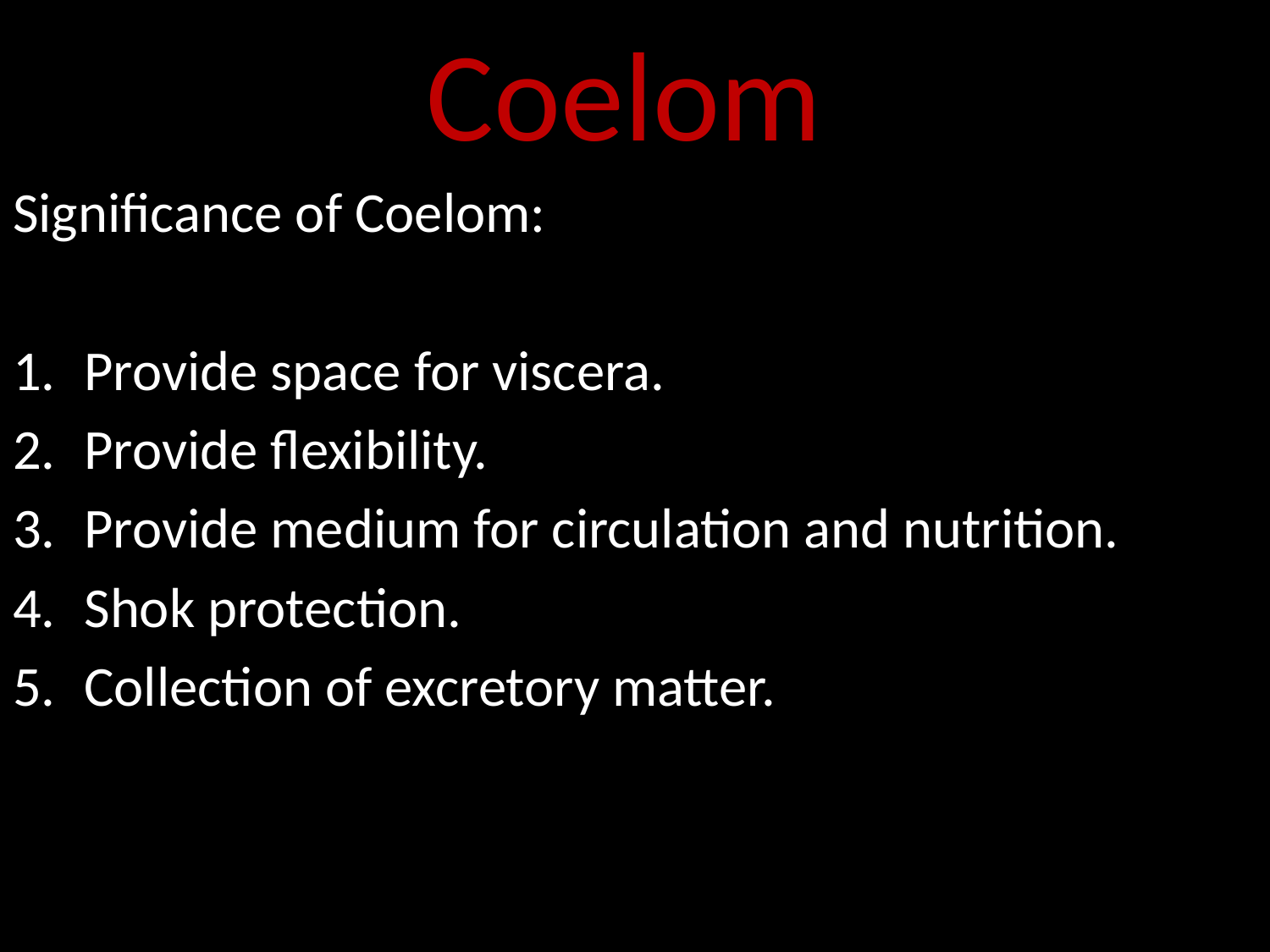

# Coelom
Significance of Coelom:

Provide space for viscera.
Provide flexibility.
Provide medium for circulation and nutrition.
Shok protection.
Collection of excretory matter.